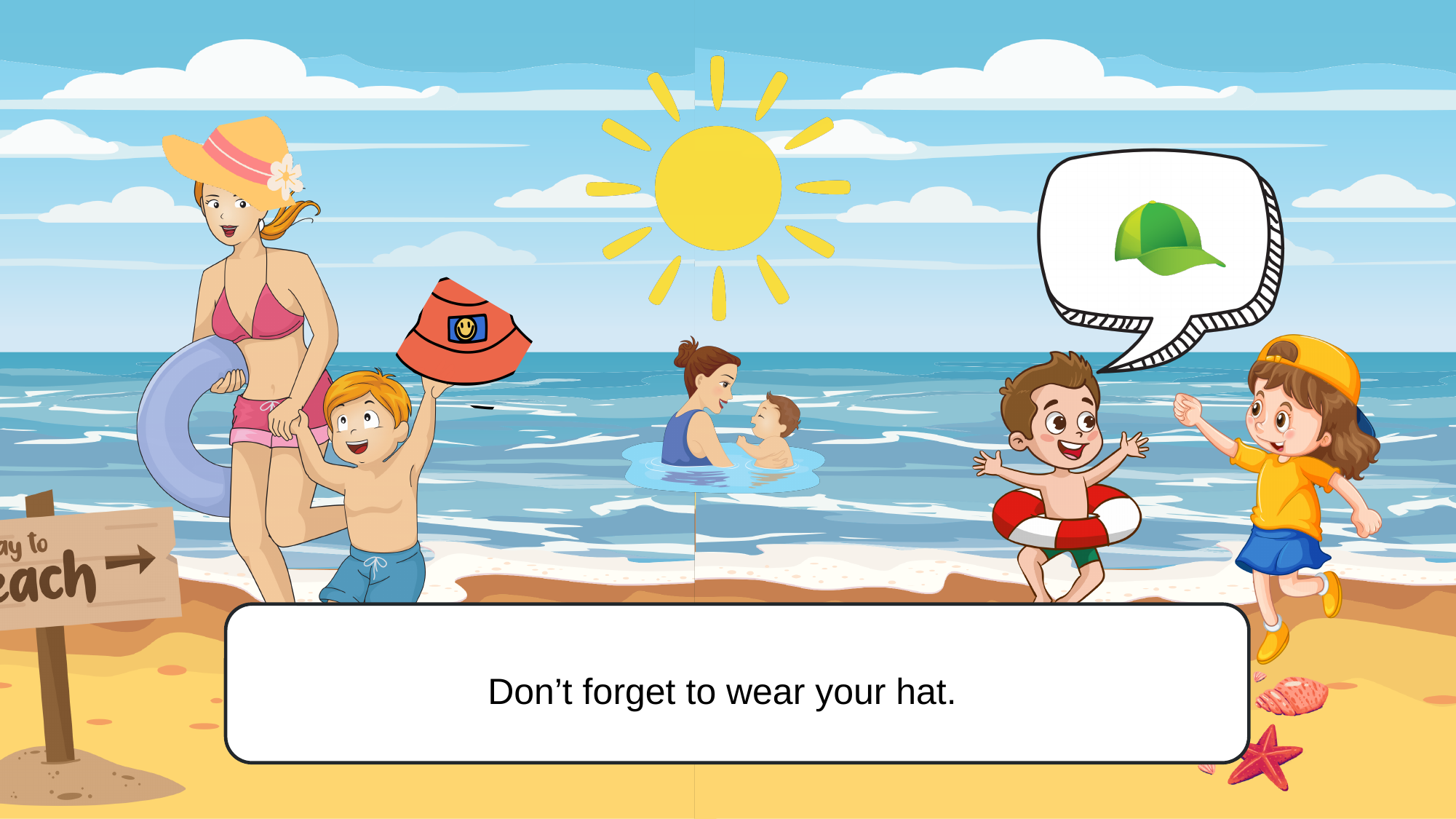

# Slide 10
Don’t forget to wear your hat.
10